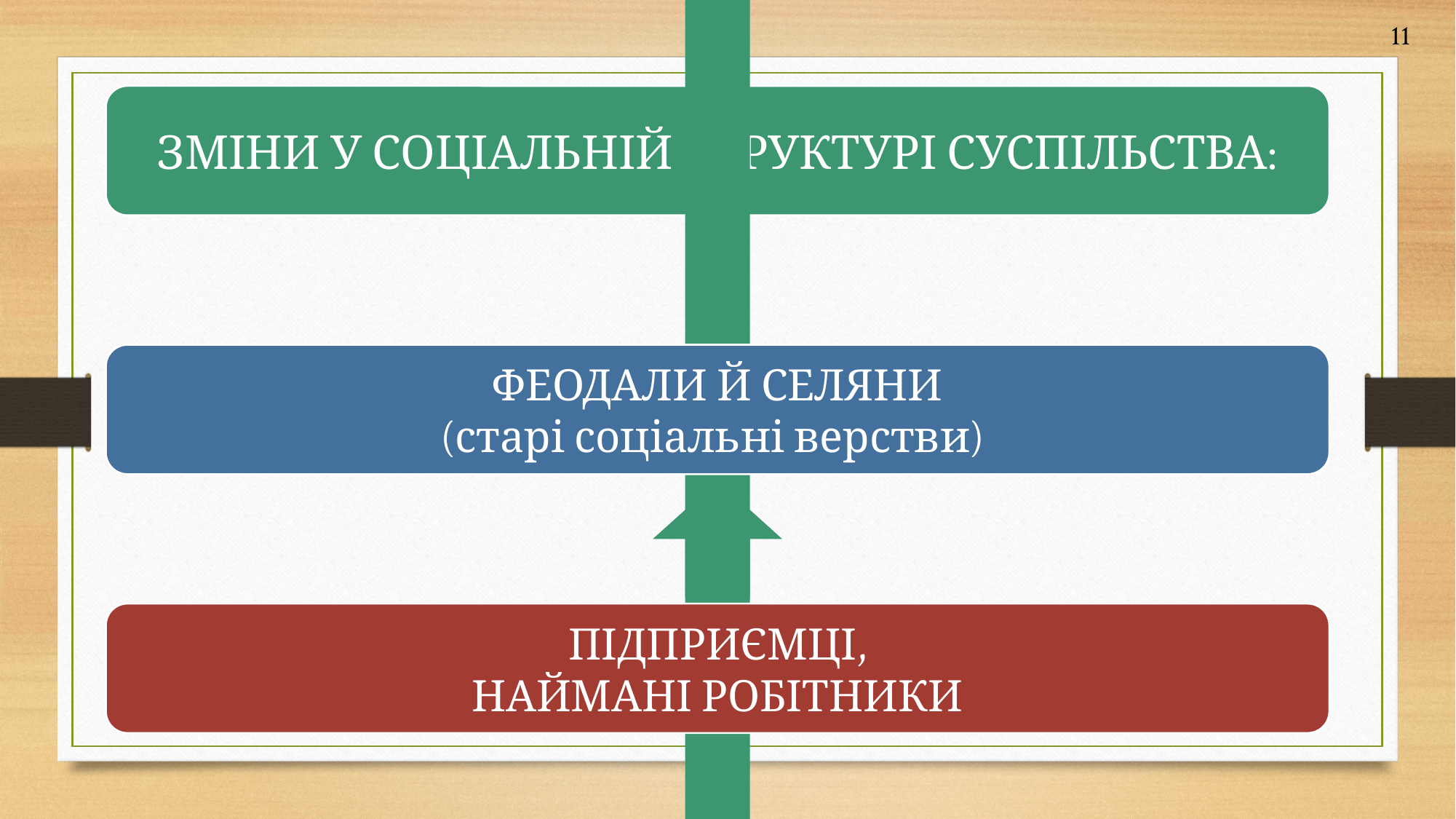

11
ЗМІНИ У СОЦІАЛЬНІЙ СТРУКТУРІ СУСПІЛЬСТВА:
ФЕОДАЛИ Й СЕЛЯНИ
(старі соціальні верстви)
ПІДПРИЄМЦІ,
НАЙМАНІ РОБІТНИКИ